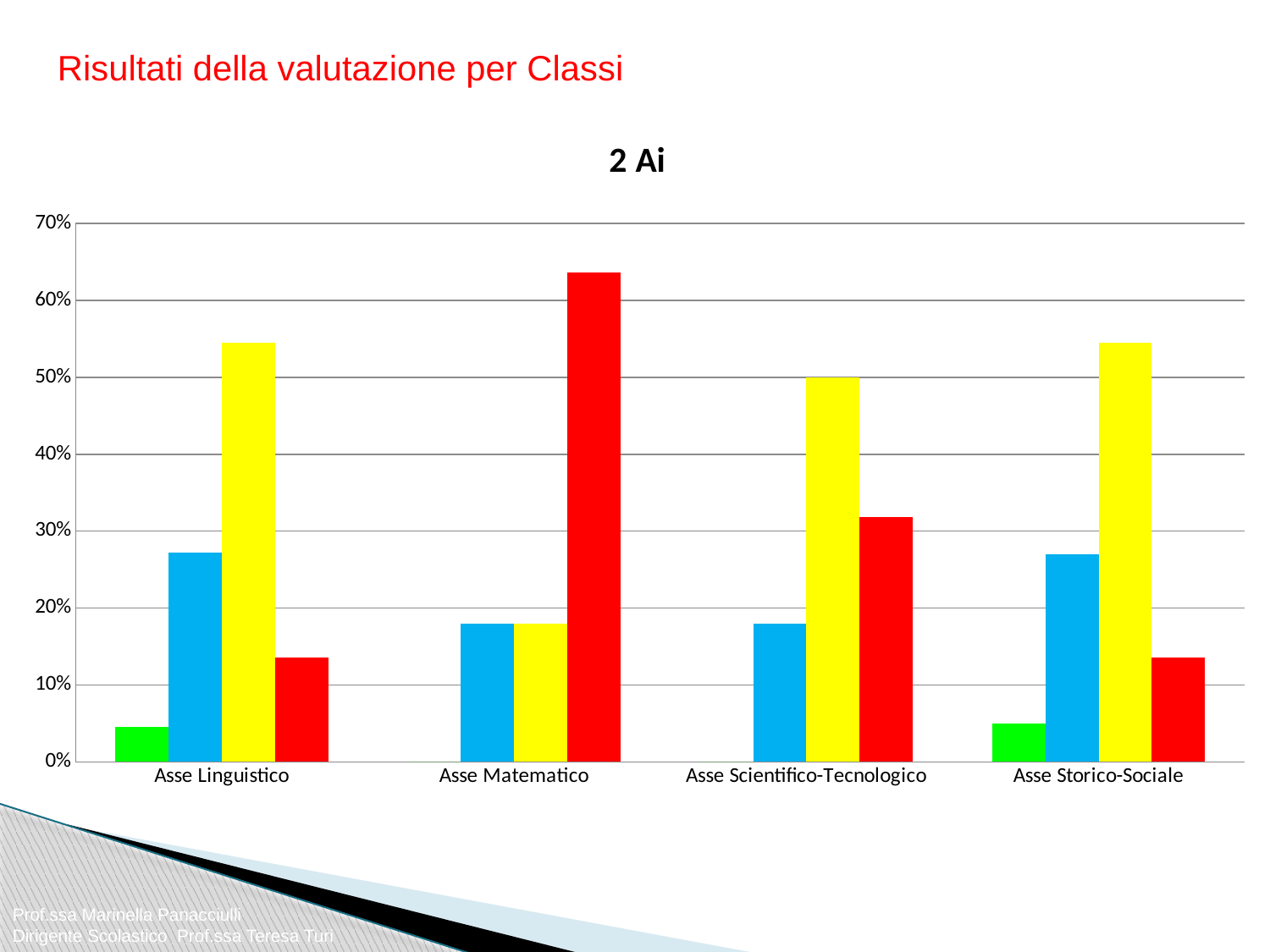

Risultati della valutazione per Classi

### Chart: 2 Ai

| Category | 4 | 3 | 2 | 1 |
|---|---|---|---|---|
| Asse Linguistico | 0.04500000000000001 | 0.272 | 0.545 | 0.136 |
| Asse Matematico | 0.0 | 0.18000000000000002 | 0.18000000000000002 | 0.6360000000000001 |
| Asse Scientifico-Tecnologico | 0.0 | 0.18000000000000002 | 0.5 | 0.31800000000000006 |
| Asse Storico-Sociale | 0.05000000000000001 | 0.27 | 0.545 | 0.136 |
Prof.ssa Marinella Panacciulli
Dirigente Scolastico  Prof.ssa Teresa Turi